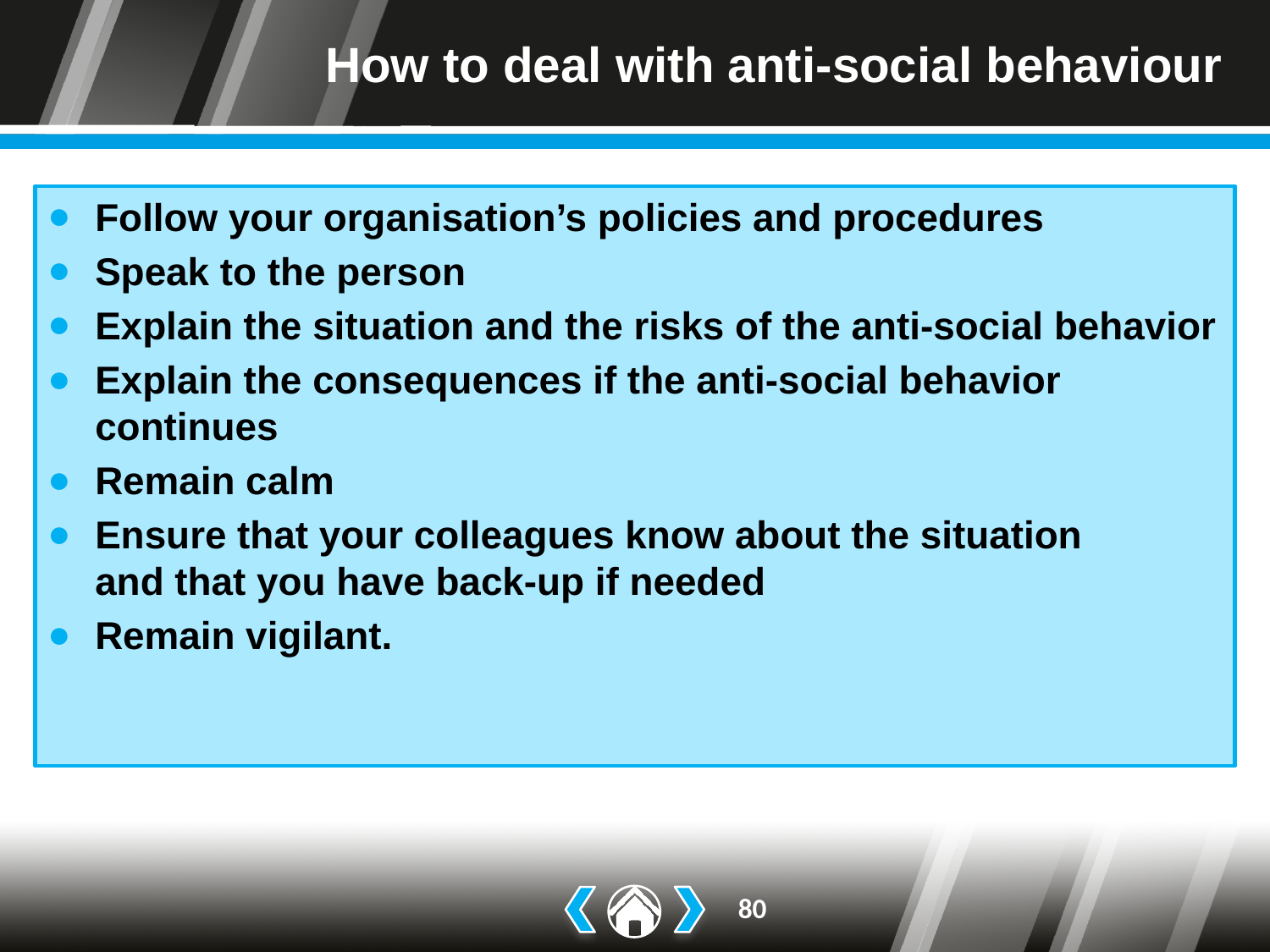

# How to deal with anti-social behaviour
Follow your organisation’s policies and procedures
Speak to the person
Explain the situation and the risks of the anti-social behavior
Explain the consequences if the anti-social behavior continues
Remain calm
Ensure that your colleagues know about the situation
and that you have back-up if needed
Remain vigilant.